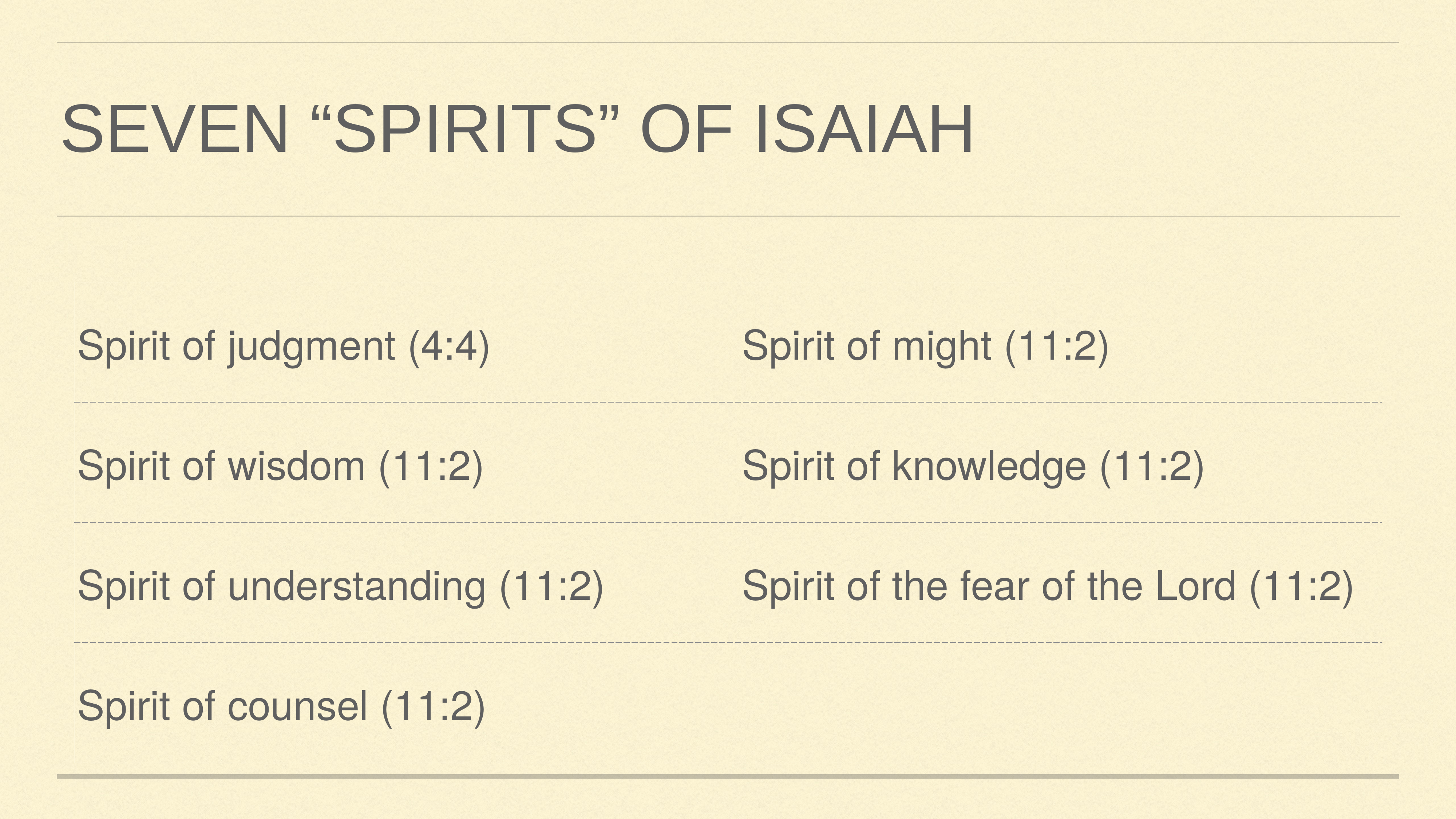

# seven “spirits” of Isaiah
| Spirit of judgment (4:4) | Spirit of might (11:2) |
| --- | --- |
| Spirit of wisdom (11:2) | Spirit of knowledge (11:2) |
| Spirit of understanding (11:2) | Spirit of the fear of the Lord (11:2) |
| Spirit of counsel (11:2) |  |